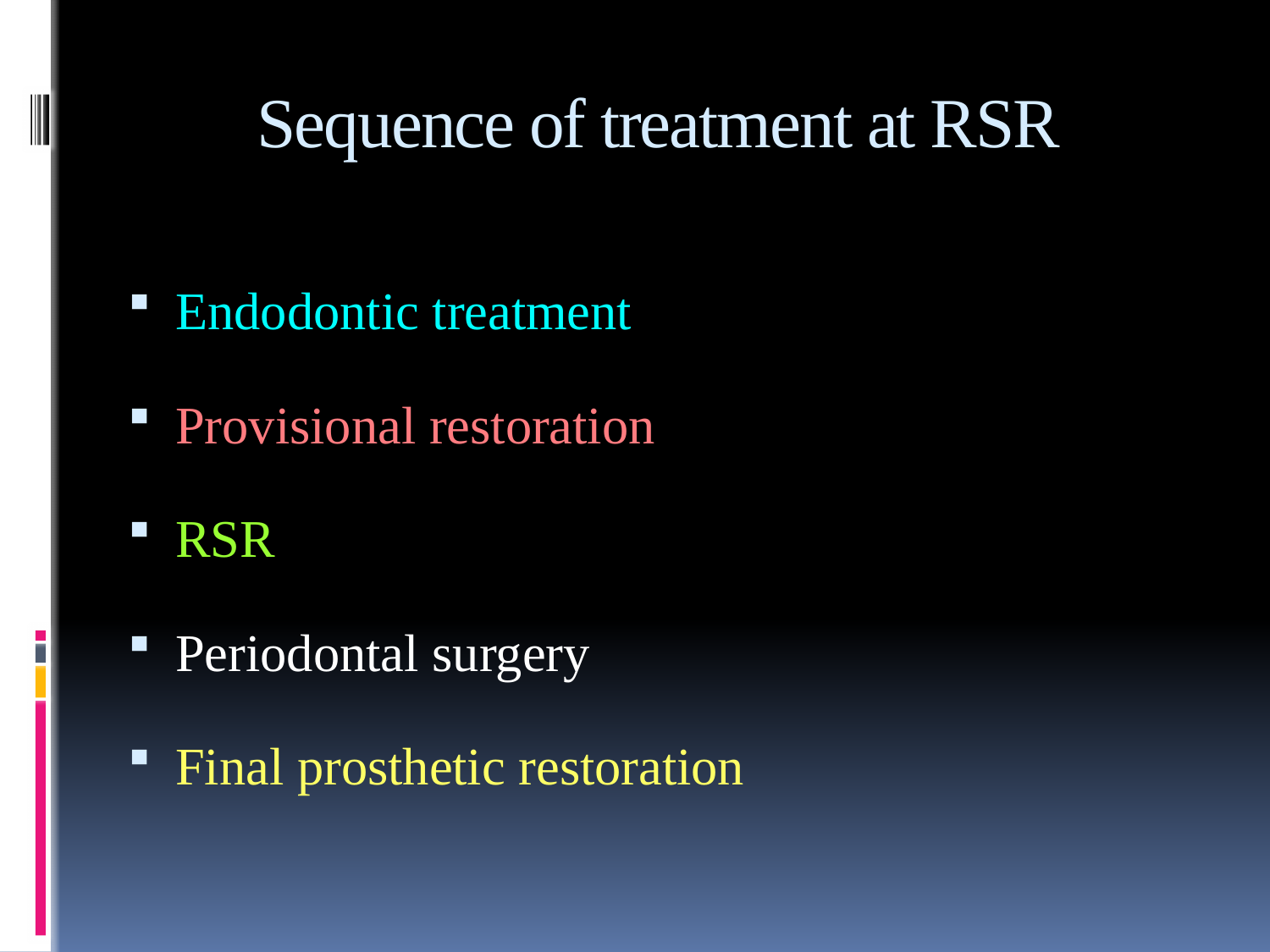

# Sequence of treatment at RSR
Endodontic treatment
Provisional restoration
RSR
Periodontal surgery
Final prosthetic restoration